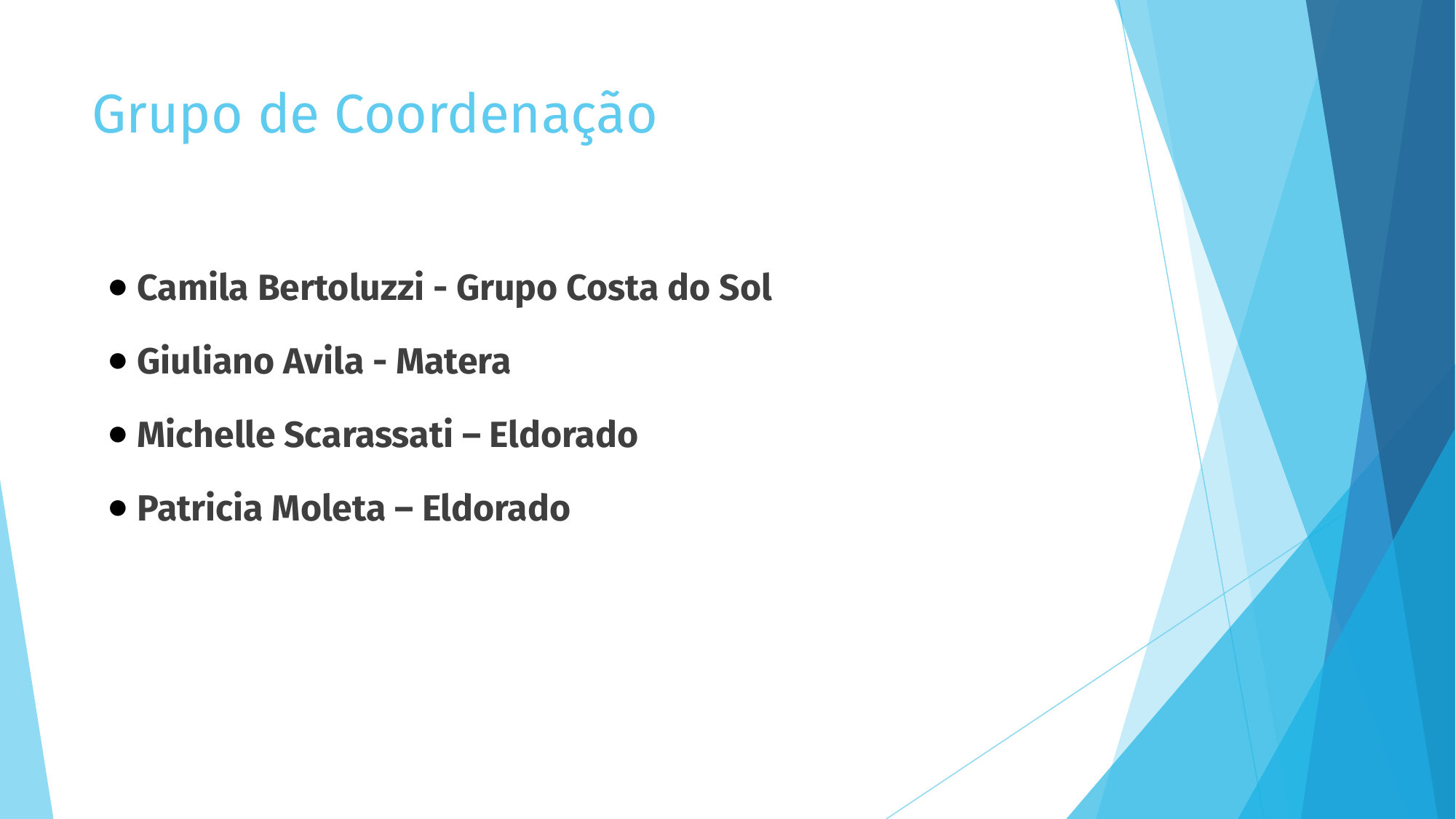

# Grupo de Coordenação
Camila Bertoluzzi - Grupo Costa do Sol
Giuliano Avila - Matera
Michelle Scarassati – Eldorado
Patricia Moleta – Eldorado